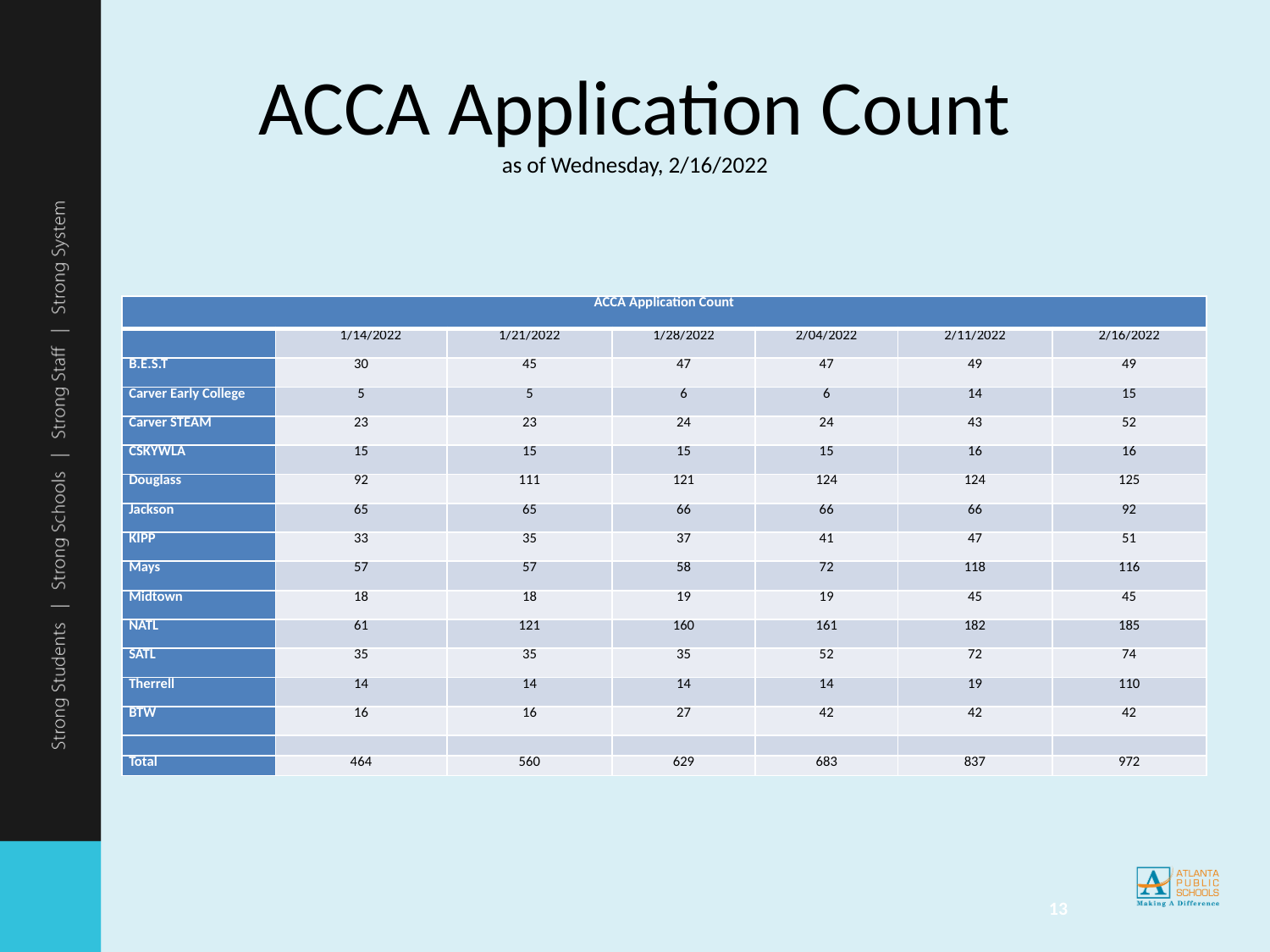

# ACCA Application Count as of Wednesday, 2/16/2022
| ACCA Application Count |  |  |  |  |  |  |
| --- | --- | --- | --- | --- | --- | --- |
|  | 1/14/2022 | 1/21/2022 | 1/28/2022 | 2/04/2022 | 2/11/2022 | 2/16/2022 |
| B.E.S.T | 30 | 45 | 47 | 47 | 49 | 49 |
| Carver Early College | 5 | 5 | 6 | 6 | 14 | 15 |
| Carver STEAM | 23 | 23 | 24 | 24 | 43 | 52 |
| CSKYWLA | 15 | 15 | 15 | 15 | 16 | 16 |
| Douglass | 92 | 111 | 121 | 124 | 124 | 125 |
| Jackson | 65 | 65 | 66 | 66 | 66 | 92 |
| KIPP | 33 | 35 | 37 | 41 | 47 | 51 |
| Mays | 57 | 57 | 58 | 72 | 118 | 116 |
| Midtown | 18 | 18 | 19 | 19 | 45 | 45 |
| NATL | 61 | 121 | 160 | 161 | 182 | 185 |
| SATL | 35 | 35 | 35 | 52 | 72 | 74 |
| Therrell | 14 | 14 | 14 | 14 | 19 | 110 |
| BTW | 16 | 16 | 27 | 42 | 42 | 42 |
|  |  |  |  |  |  |  |
| Total | 464 | 560 | 629 | 683 | 837 | 972 |
13